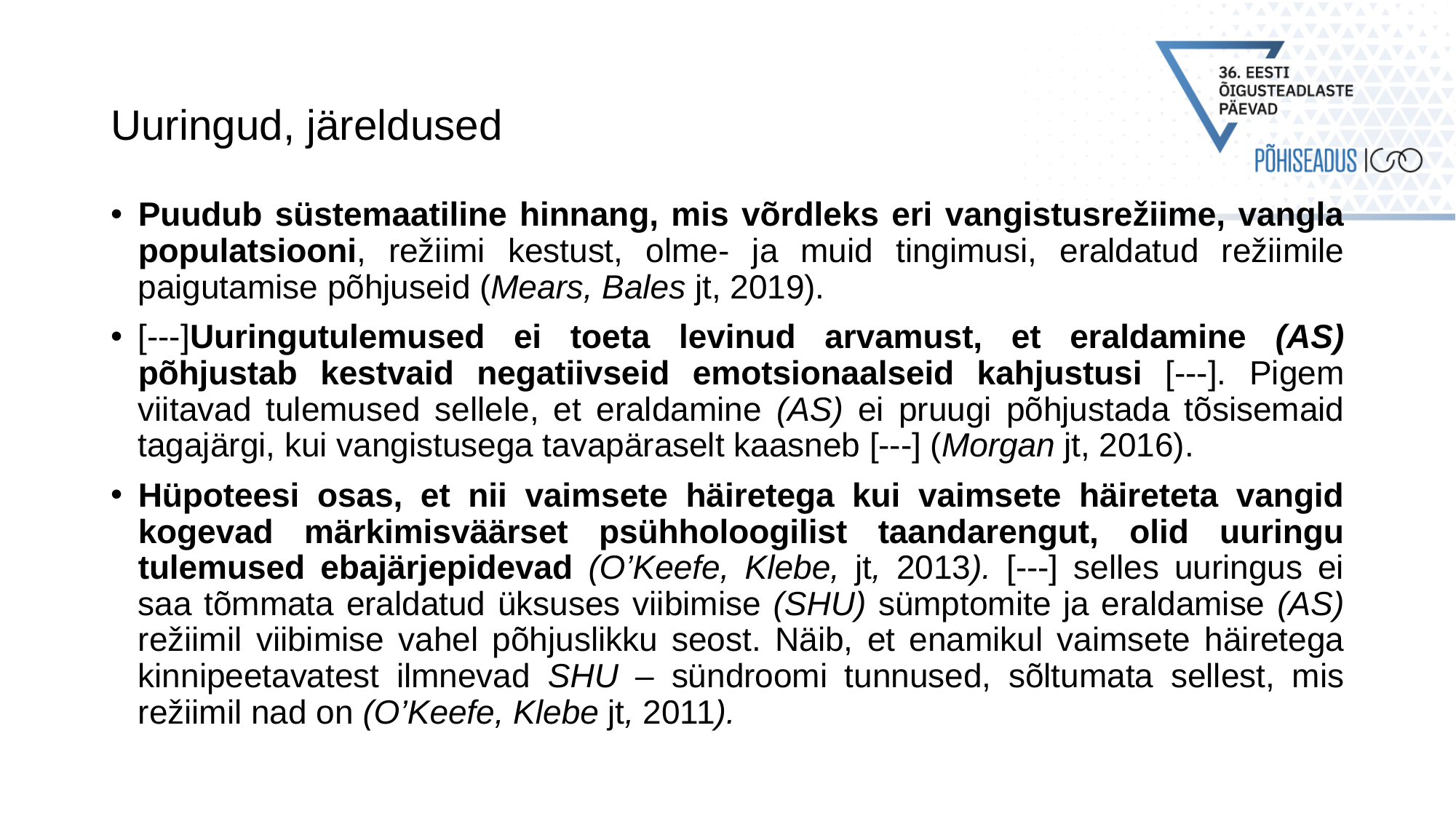

# Uuringud, järeldused
Puudub süstemaatiline hinnang, mis võrdleks eri vangistusrežiime, vangla populatsiooni, režiimi kestust, olme- ja muid tingimusi, eraldatud režiimile paigutamise põhjuseid (Mears, Bales jt, 2019).
[---]Uuringutulemused ei toeta levinud arvamust, et eraldamine (AS) põhjustab kestvaid negatiivseid emotsionaalseid kahjustusi [---]. Pigem viitavad tulemused sellele, et eraldamine (AS) ei pruugi põhjustada tõsisemaid tagajärgi, kui vangistusega tavapäraselt kaasneb [---] (Morgan jt, 2016).
Hüpoteesi osas, et nii vaimsete häiretega kui vaimsete häireteta vangid kogevad märkimisväärset psühholoogilist taandarengut, olid uuringu tulemused ebajärjepidevad (O’Keefe, Klebe, jt, 2013). [---] selles uuringus ei saa tõmmata eraldatud üksuses viibimise (SHU) sümptomite ja eraldamise (AS) režiimil viibimise vahel põhjuslikku seost. Näib, et enamikul vaimsete häiretega kinnipeetavatest ilmnevad SHU – sündroomi tunnused, sõltumata sellest, mis režiimil nad on (O’Keefe, Klebe jt, 2011).